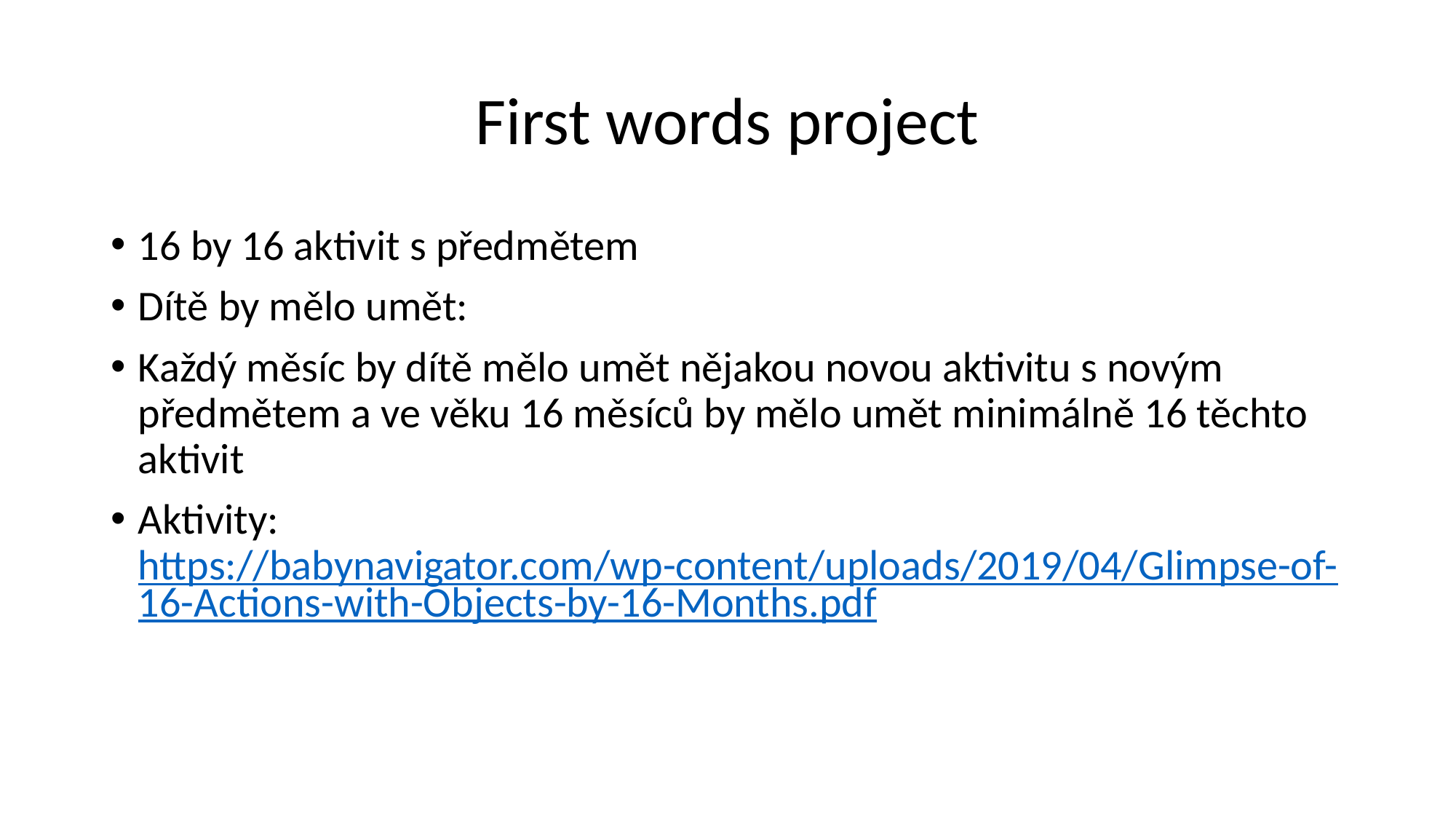

# First words project
16 by 16 aktivit s předmětem
Dítě by mělo umět:
Každý měsíc by dítě mělo umět nějakou novou aktivitu s novým předmětem a ve věku 16 měsíců by mělo umět minimálně 16 těchto aktivit
Aktivity: https://babynavigator.com/wp-content/uploads/2019/04/Glimpse-of-16-Actions-with-Objects-by-16-Months.pdf